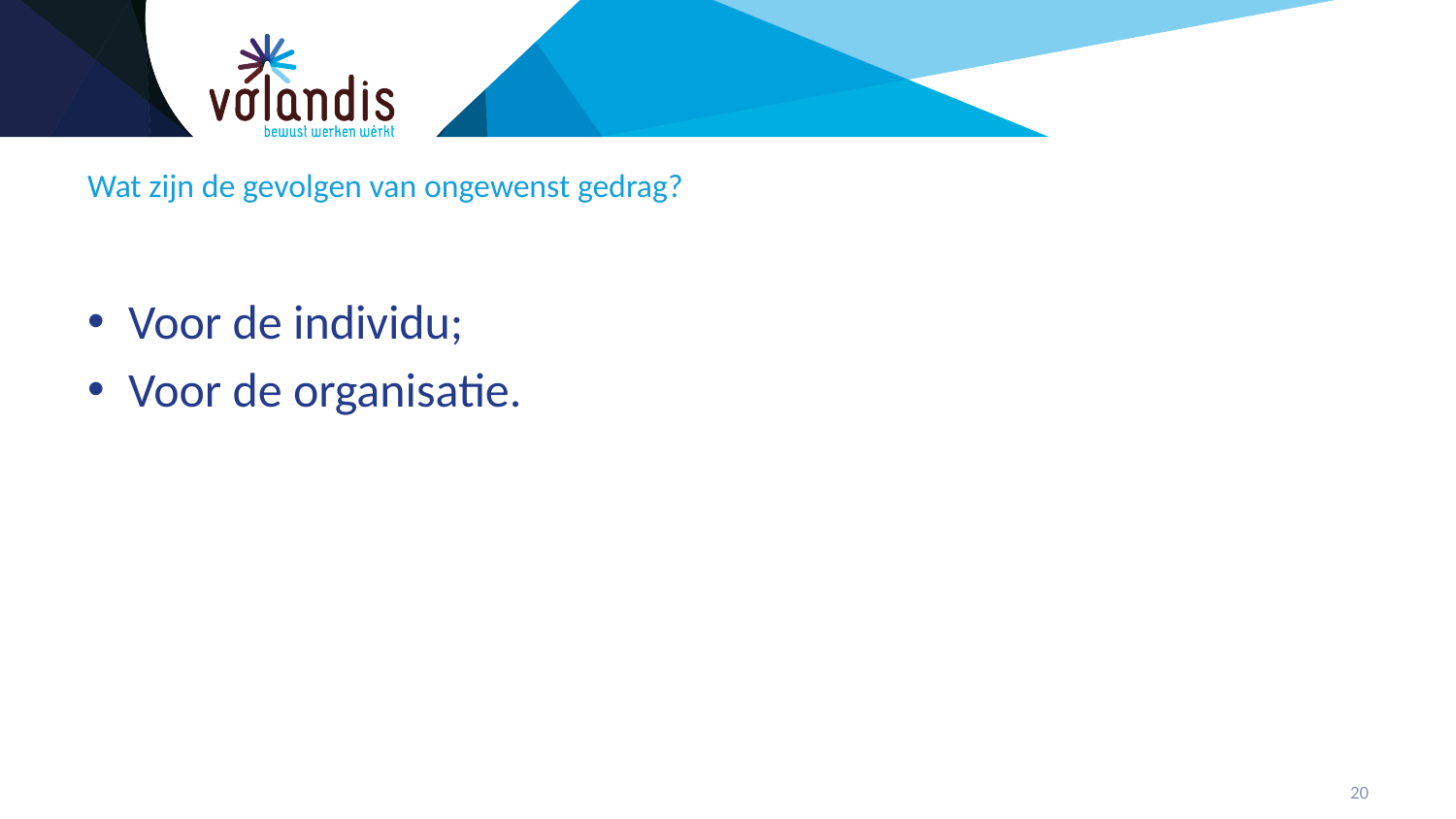

# Wat zijn de gevolgen van ongewenst gedrag?
Voor de individu;
Voor de organisatie.

20